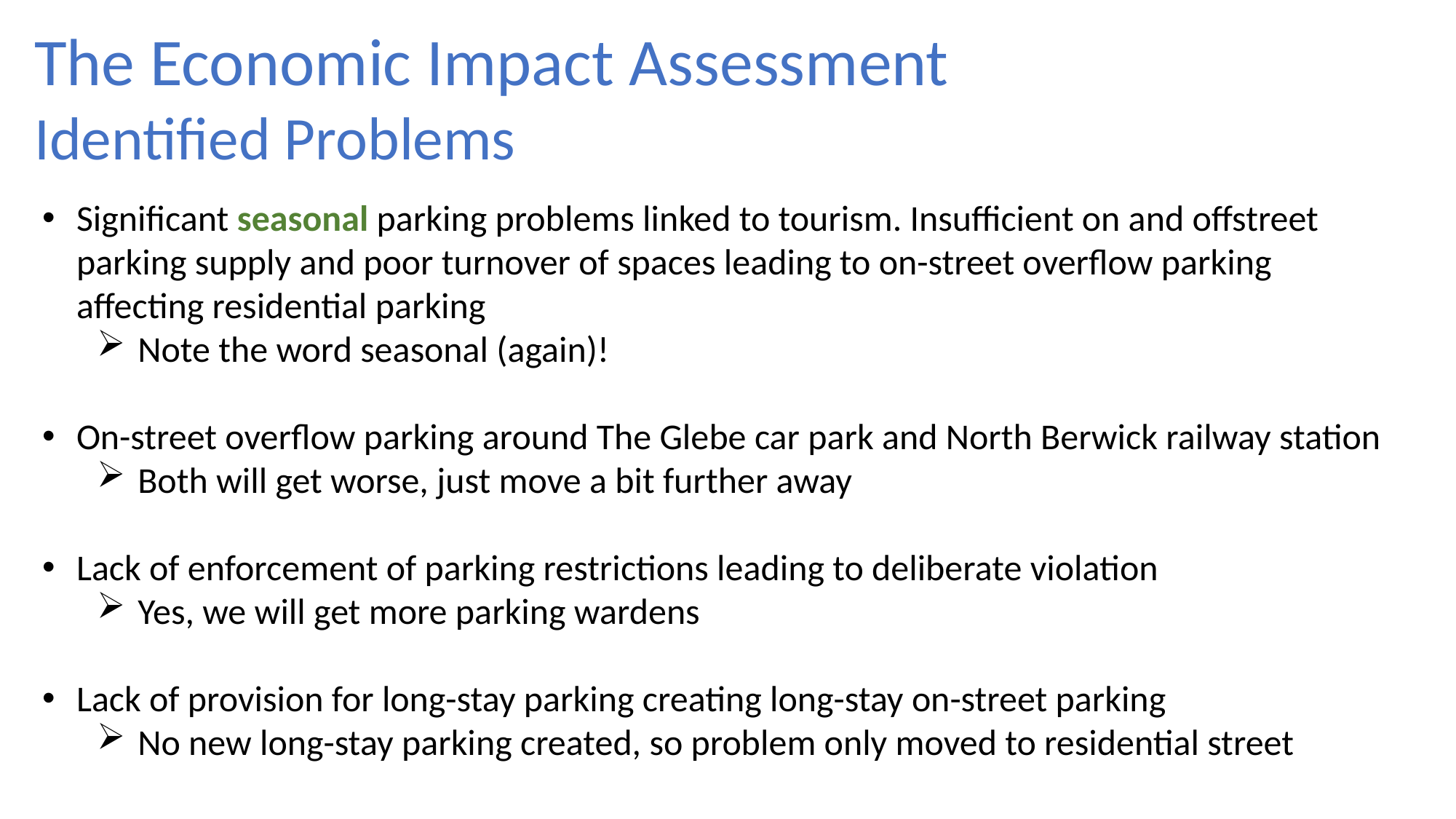

The Economic Impact Assessment
Identified Problems
Significant seasonal parking problems linked to tourism. Insufficient on and offstreet parking supply and poor turnover of spaces leading to on-street overflow parking affecting residential parking
Note the word seasonal (again)!

On-street overflow parking around The Glebe car park and North Berwick railway station
Both will get worse, just move a bit further away

Lack of enforcement of parking restrictions leading to deliberate violation
Yes, we will get more parking wardens

Lack of provision for long-stay parking creating long-stay on-street parking
No new long-stay parking created, so problem only moved to residential street